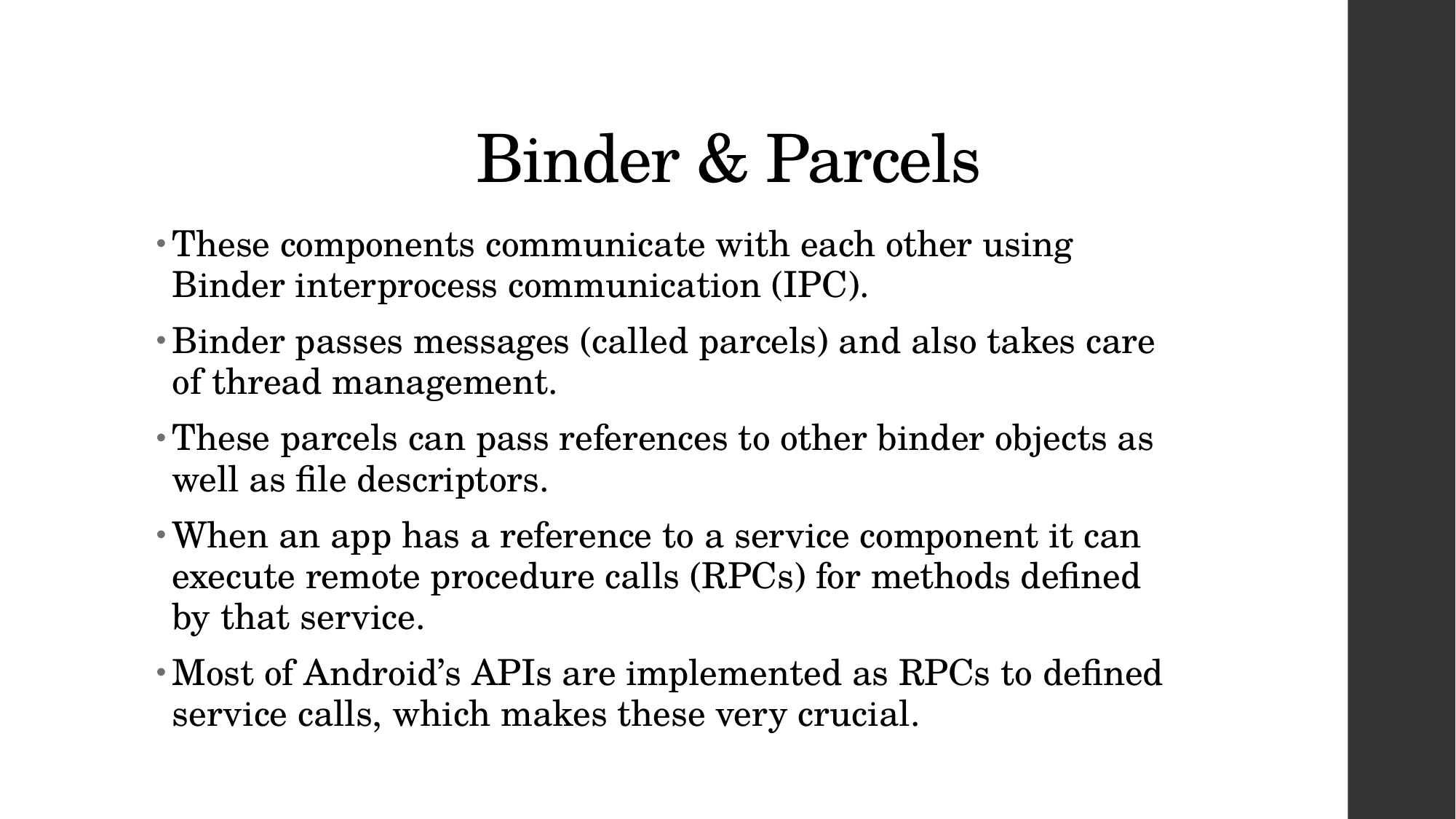

# Binder & Parcels
These components communicate with each other using Binder interprocess communication (IPC).
Binder passes messages (called parcels) and also takes care of thread management.
These parcels can pass references to other binder objects as well as file descriptors.
When an app has a reference to a service component it can execute remote procedure calls (RPCs) for methods defined by that service.
Most of Android’s APIs are implemented as RPCs to defined service calls, which makes these very crucial.